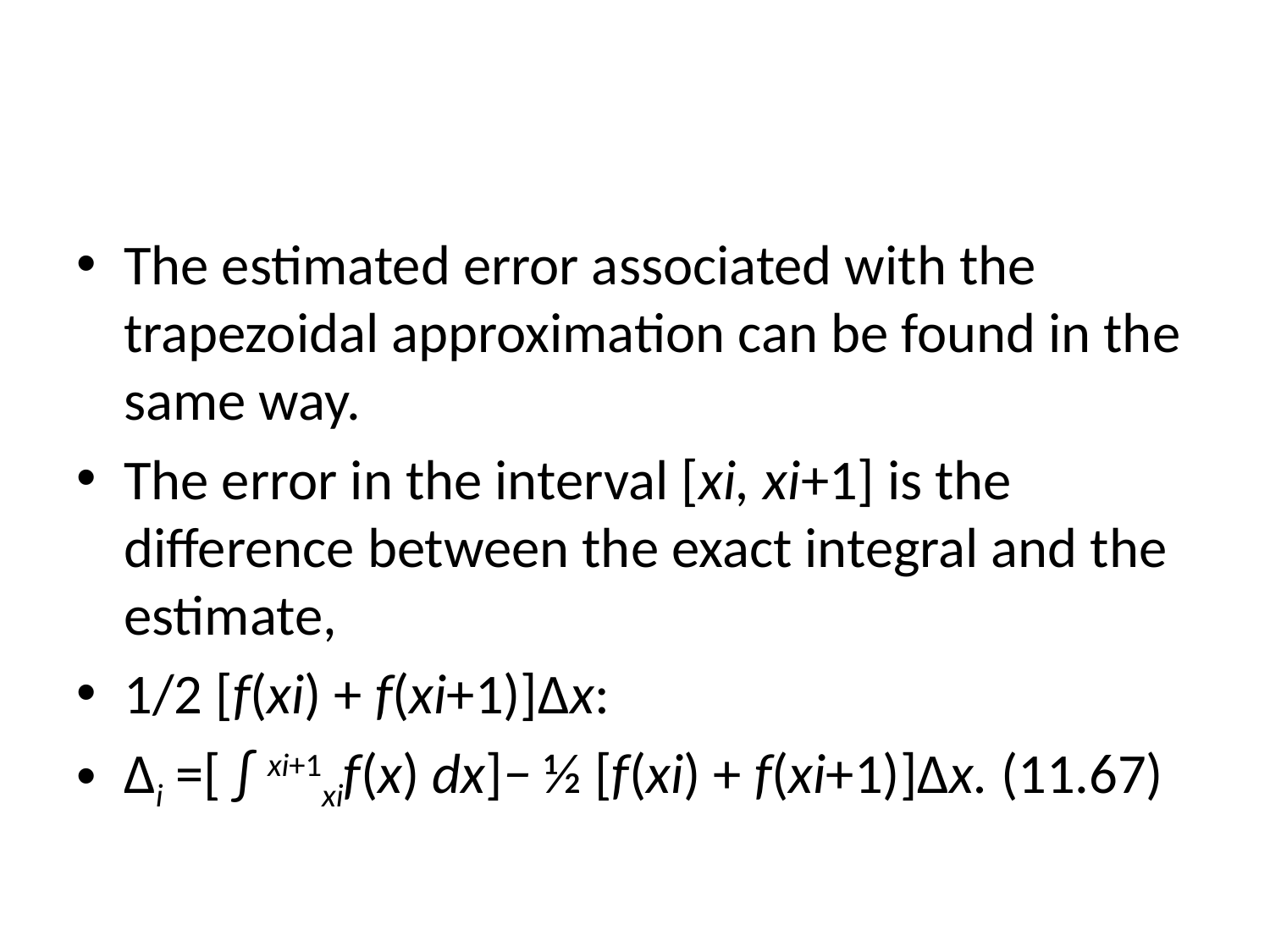

#
The estimated error associated with the trapezoidal approximation can be found in the same way.
The error in the interval [xi, xi+1] is the difference between the exact integral and the estimate,
1/2 [f(xi) + f(xi+1)]Δx:
Δi =[ ∫ xi+1xif(x) dx]− ½ [f(xi) + f(xi+1)]Δx. (11.67)